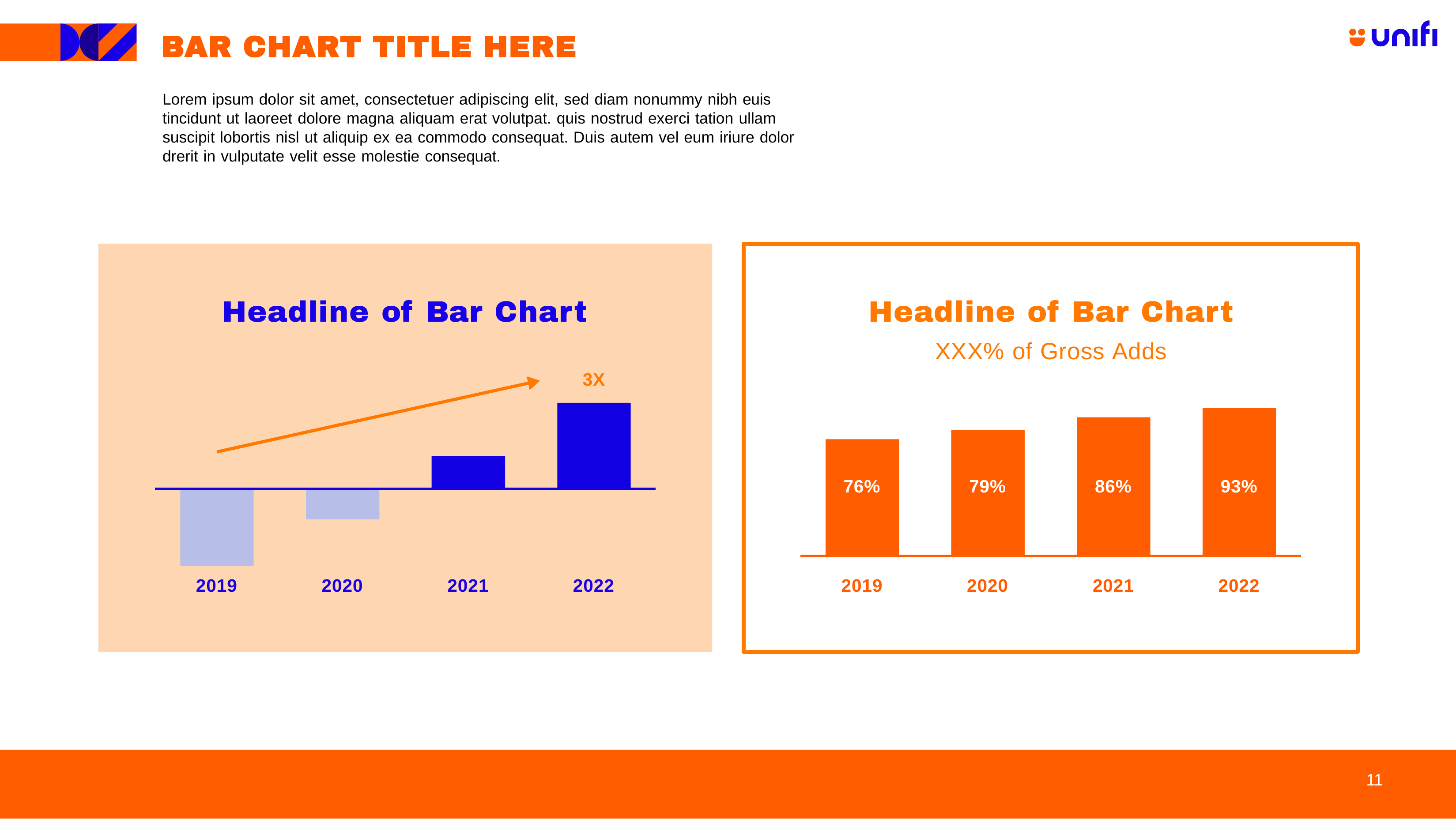

BAR CHART TITLE HERE
Lorem ipsum dolor sit amet, consectetuer adipiscing elit, sed diam nonummy nibh euis tincidunt ut laoreet dolore magna aliquam erat volutpat. quis nostrud exerci tation ullam suscipit lobortis nisl ut aliquip ex ea commodo consequat. Duis autem vel eum iriure dolor drerit in vulputate velit esse molestie consequat.

Headline of Bar Chart
XXX% of Gross Adds
Headline of Bar Chart
3X

76%
79%
86%
93%
2019
2020
2021
2022
2019
2020
2021
2022
11